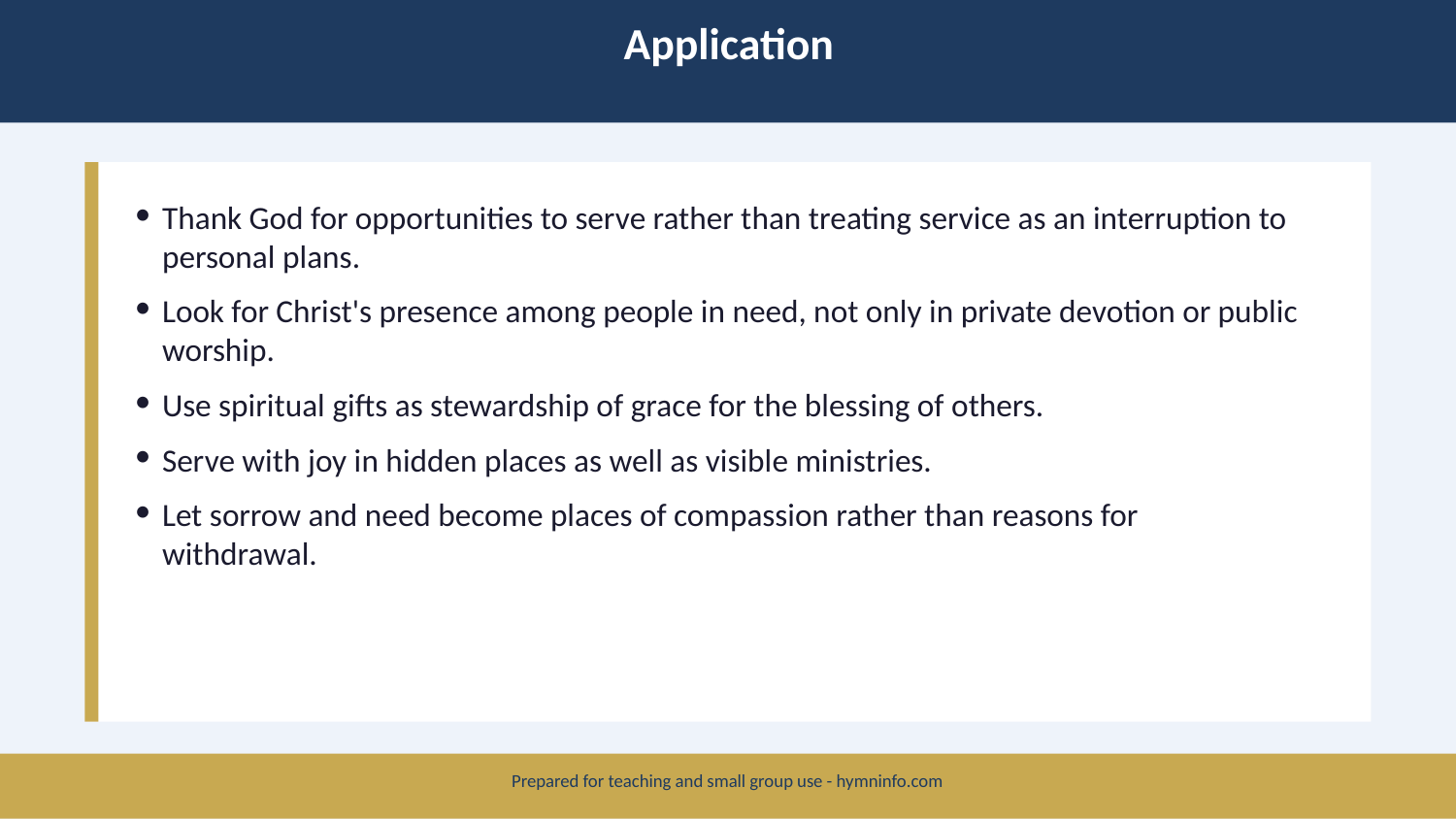

Application

Thank God for opportunities to serve rather than treating service as an interruption to personal plans.
Look for Christ's presence among people in need, not only in private devotion or public worship.
Use spiritual gifts as stewardship of grace for the blessing of others.
Serve with joy in hidden places as well as visible ministries.
Let sorrow and need become places of compassion rather than reasons for withdrawal.

Prepared for teaching and small group use - hymninfo.com